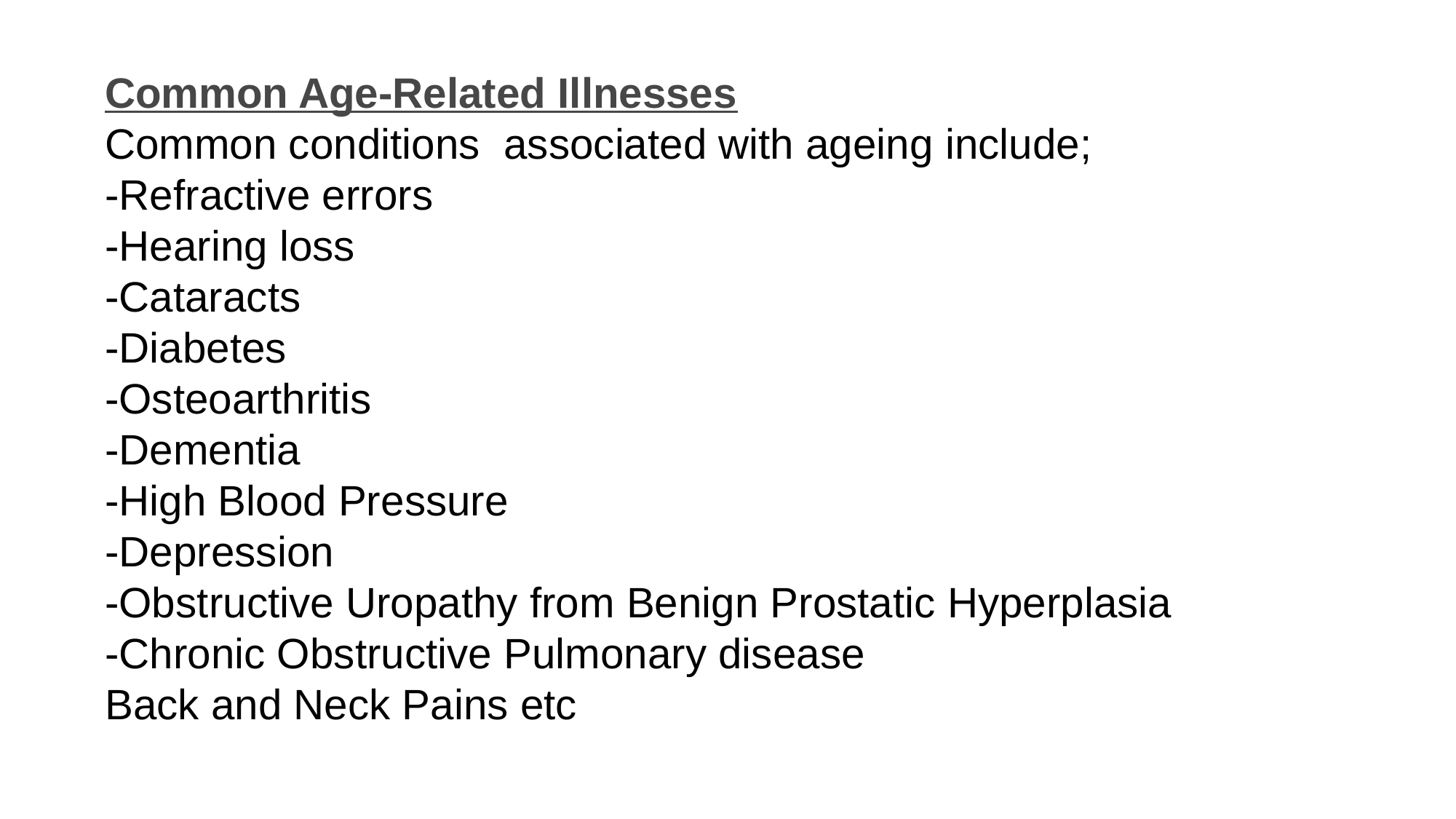

Common Age-Related Illnesses
Common conditions  associated with ageing include;
-Refractive errors
-Hearing loss
-Cataracts
-Diabetes
-Osteoarthritis
-Dementia
-High Blood Pressure
-Depression
-Obstructive Uropathy from Benign Prostatic Hyperplasia
-Chronic Obstructive Pulmonary disease
Back and Neck Pains etc